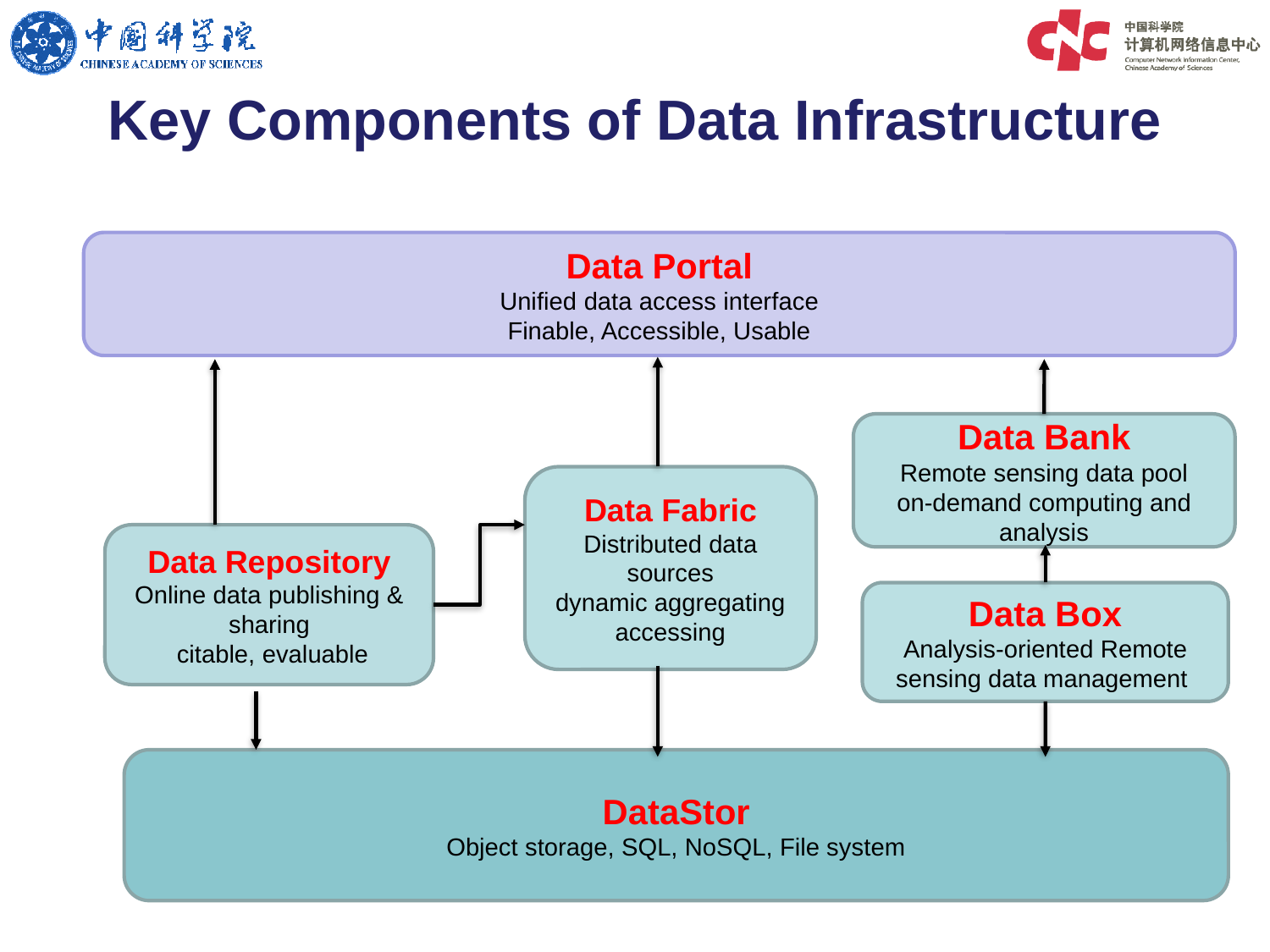

# Key Components of Data Infrastructure
Data Portal
Unified data access interface
Finable, Accessible, Usable
Data Bank
Remote sensing data pool
on-demand computing and analysis
Data Fabric
Distributed data sources
dynamic aggregating accessing
Data Repository
Online data publishing & sharing
 citable, evaluable
Data Box
Analysis-oriented Remote sensing data management
DataStor
Object storage, SQL, NoSQL, File system